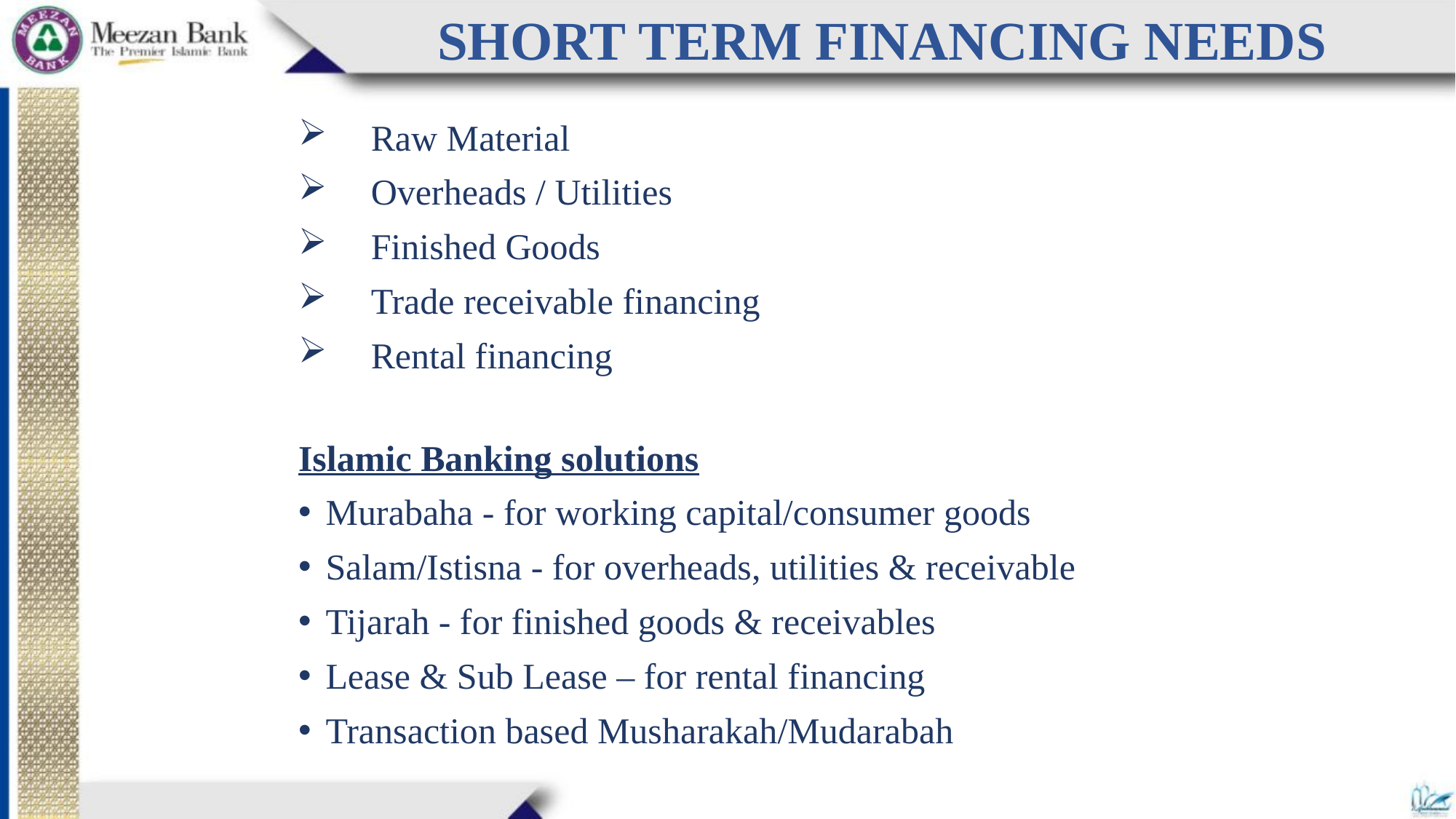

Short Term Financing Needs
Raw Material
Overheads / Utilities
Finished Goods
Trade receivable financing
Rental financing

Islamic Banking solutions
Murabaha - for working capital/consumer goods
Salam/Istisna - for overheads, utilities & receivable
Tijarah - for finished goods & receivables
Lease & Sub Lease – for rental financing
Transaction based Musharakah/Mudarabah